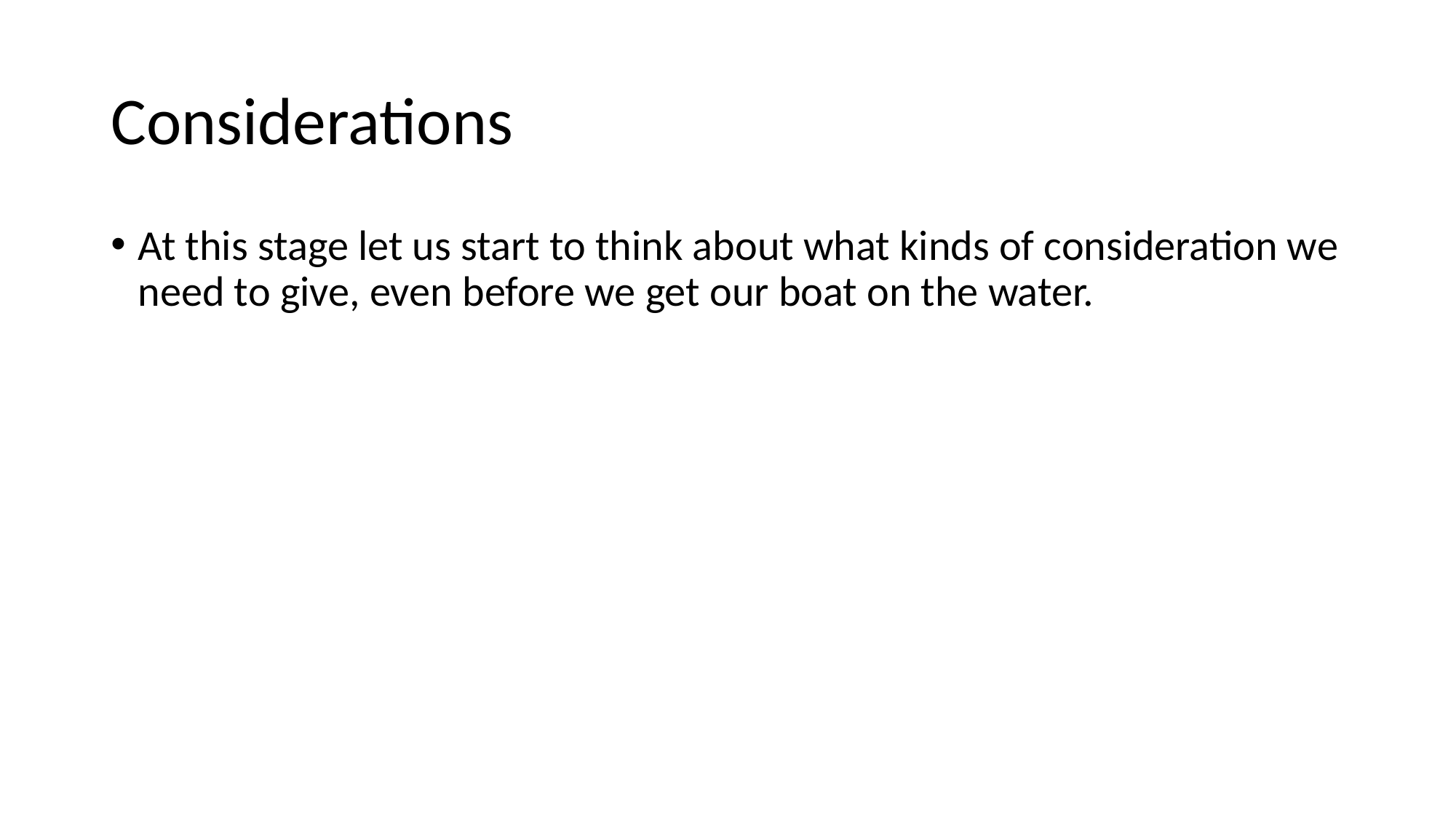

# Considerations
At this stage let us start to think about what kinds of consideration we need to give, even before we get our boat on the water.